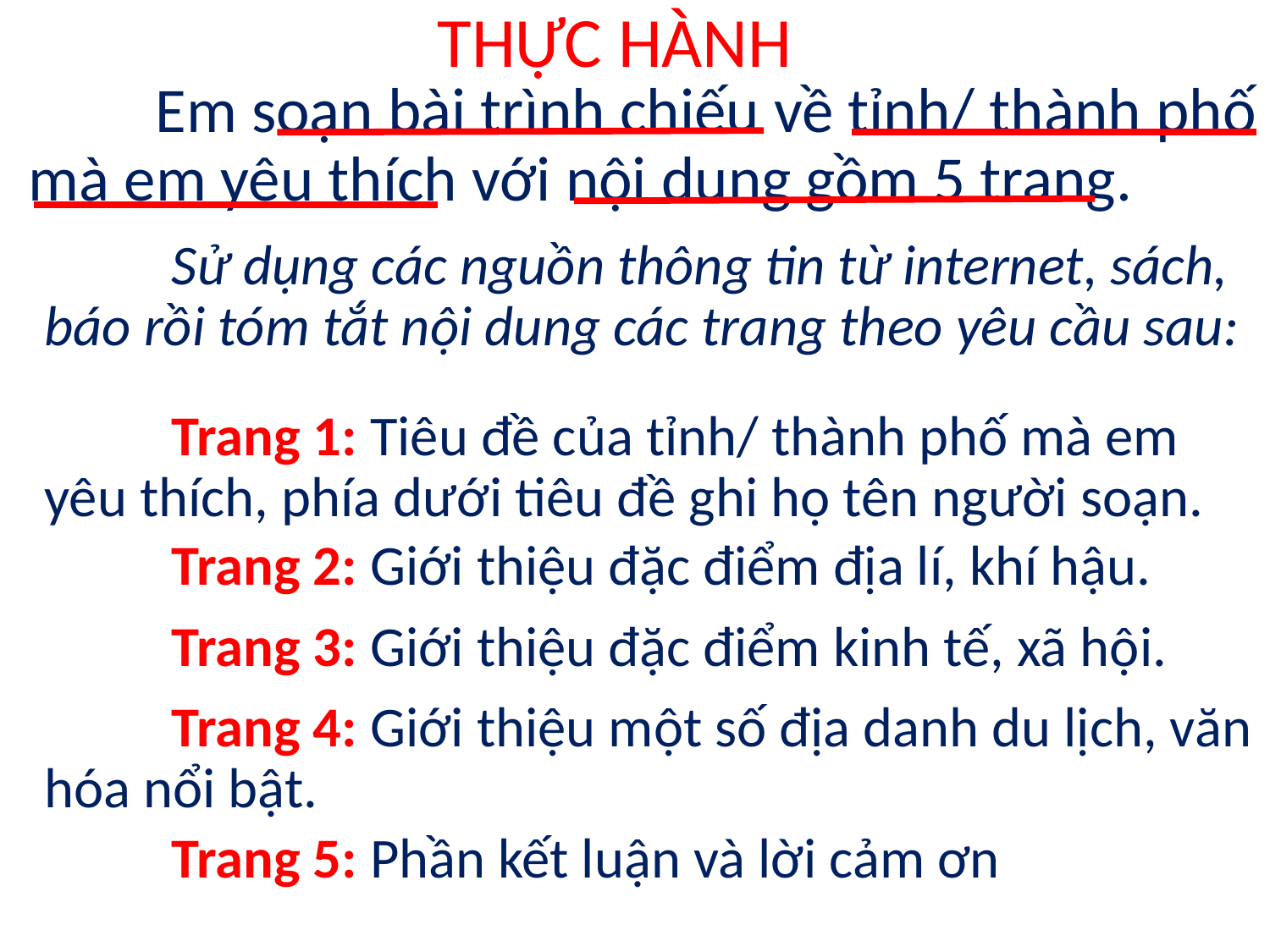

THỰC HÀNH
	Em soạn bài trình chiếu về tỉnh/ thành phố mà em yêu thích với nội dung gồm 5 trang.
	Sử dụng các nguồn thông tin từ internet, sách, báo rồi tóm tắt nội dung các trang theo yêu cầu sau:

	Trang 1: Tiêu đề của tỉnh/ thành phố mà em yêu thích, phía dưới tiêu đề ghi họ tên người soạn.

	Trang 2: Giới thiệu đặc điểm địa lí, khí hậu.

	Trang 3: Giới thiệu đặc điểm kinh tế, xã hội.

	Trang 4: Giới thiệu một số địa danh du lịch, văn hóa nổi bật.

	Trang 5: Phần kết luận và lời cảm ơn